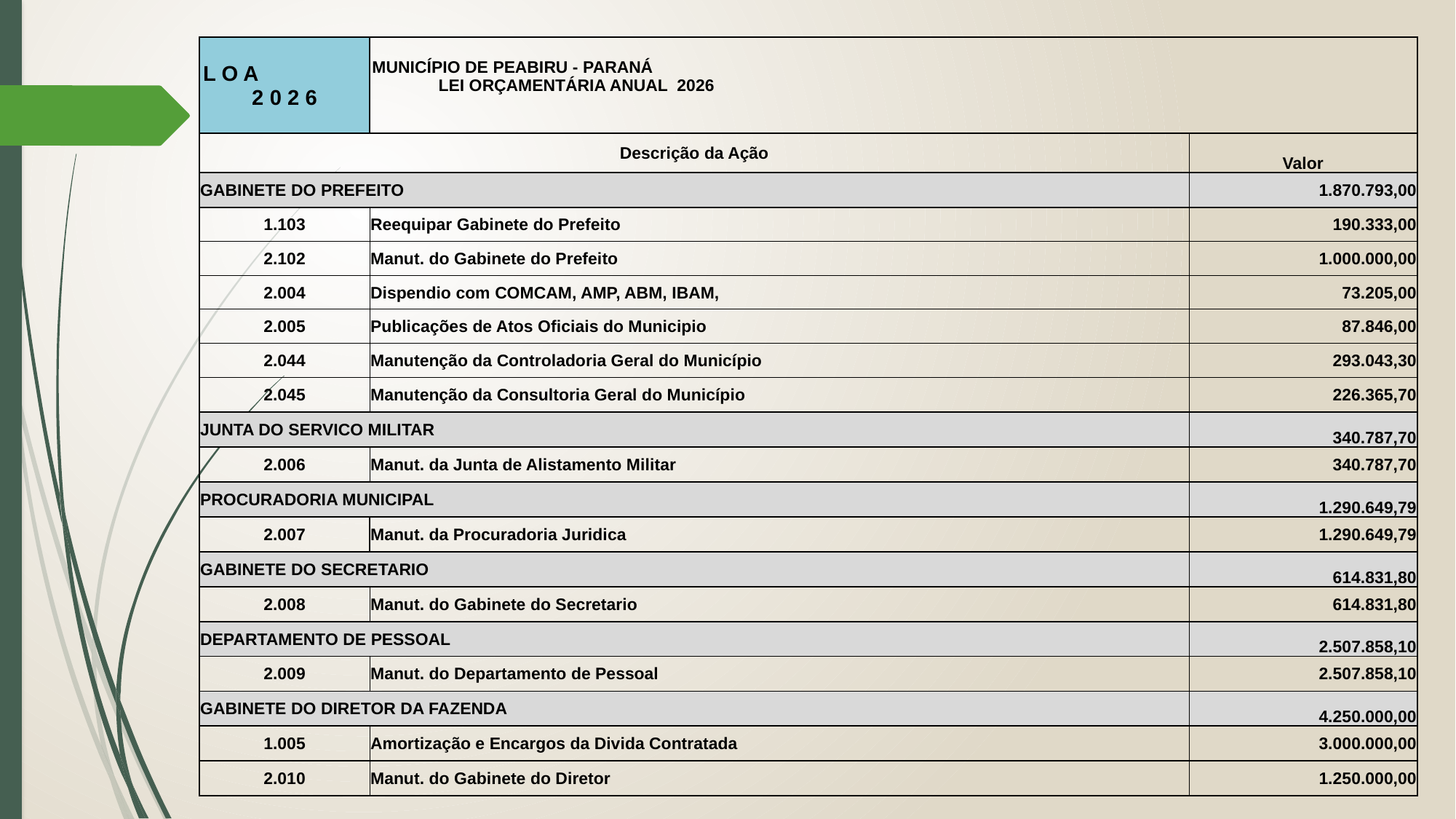

| L O A 2 0 2 6 | MUNICÍPIO DE PEABIRU - PARANÁ LEI ORÇAMENTÁRIA ANUAL 2026 |  |
| --- | --- | --- |
| Descrição da Ação |  | Valor |
| GABINETE DO PREFEITO |  | 1.870.793,00 |
| 1.103 | Reequipar Gabinete do Prefeito | 190.333,00 |
| 2.102 | Manut. do Gabinete do Prefeito | 1.000.000,00 |
| 2.004 | Dispendio com COMCAM, AMP, ABM, IBAM, | 73.205,00 |
| 2.005 | Publicações de Atos Oficiais do Municipio | 87.846,00 |
| 2.044 | Manutenção da Controladoria Geral do Município | 293.043,30 |
| 2.045 | Manutenção da Consultoria Geral do Município | 226.365,70 |
| JUNTA DO SERVICO MILITAR |  | 340.787,70 |
| 2.006 | Manut. da Junta de Alistamento Militar | 340.787,70 |
| PROCURADORIA MUNICIPAL |  | 1.290.649,79 |
| 2.007 | Manut. da Procuradoria Juridica | 1.290.649,79 |
| GABINETE DO SECRETARIO |  | 614.831,80 |
| 2.008 | Manut. do Gabinete do Secretario | 614.831,80 |
| DEPARTAMENTO DE PESSOAL |  | 2.507.858,10 |
| 2.009 | Manut. do Departamento de Pessoal | 2.507.858,10 |
| GABINETE DO DIRETOR DA FAZENDA |  | 4.250.000,00 |
| 1.005 | Amortização e Encargos da Divida Contratada | 3.000.000,00 |
| 2.010 | Manut. do Gabinete do Diretor | 1.250.000,00 |